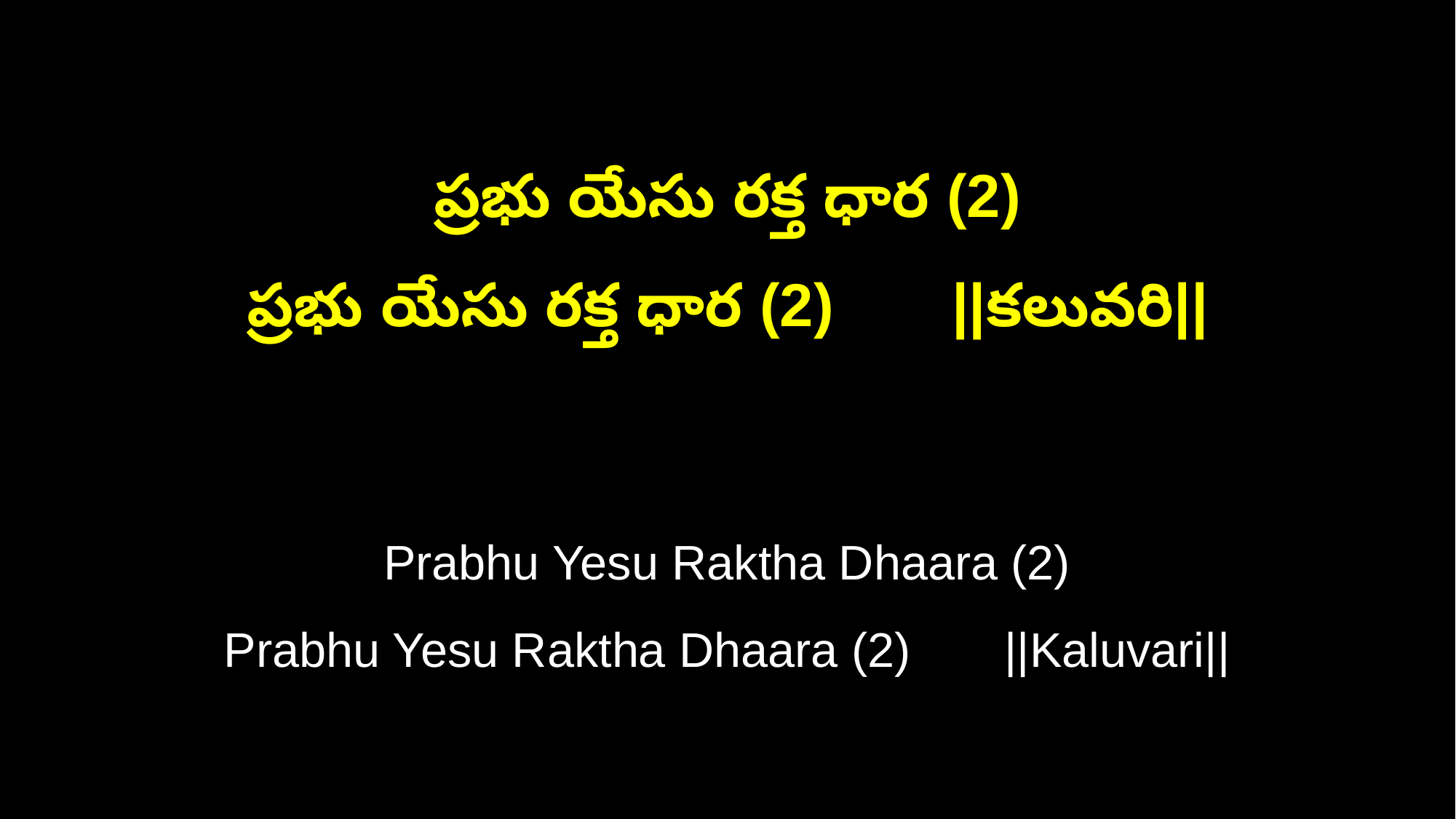

ప్రభు యేసు రక్త ధార (2)
ప్రభు యేసు రక్త ధార (2)       ||కలువరి||
Prabhu Yesu Raktha Dhaara (2)
Prabhu Yesu Raktha Dhaara (2)       ||Kaluvari||